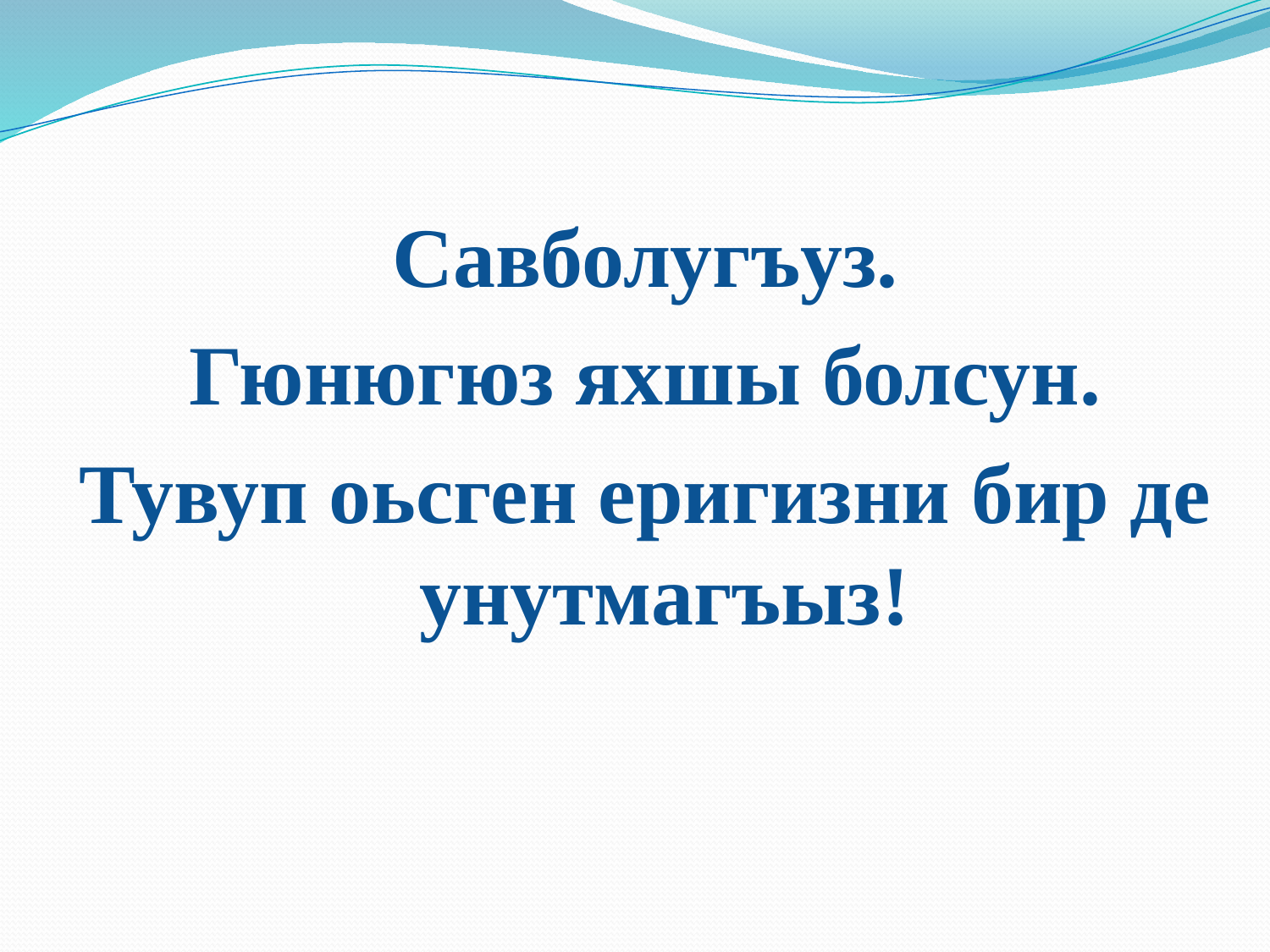

Савболугъуз.
Гюнюгюз яхшы болсун.
Тувуп оьсген еригизни бир де унутмагъыз!